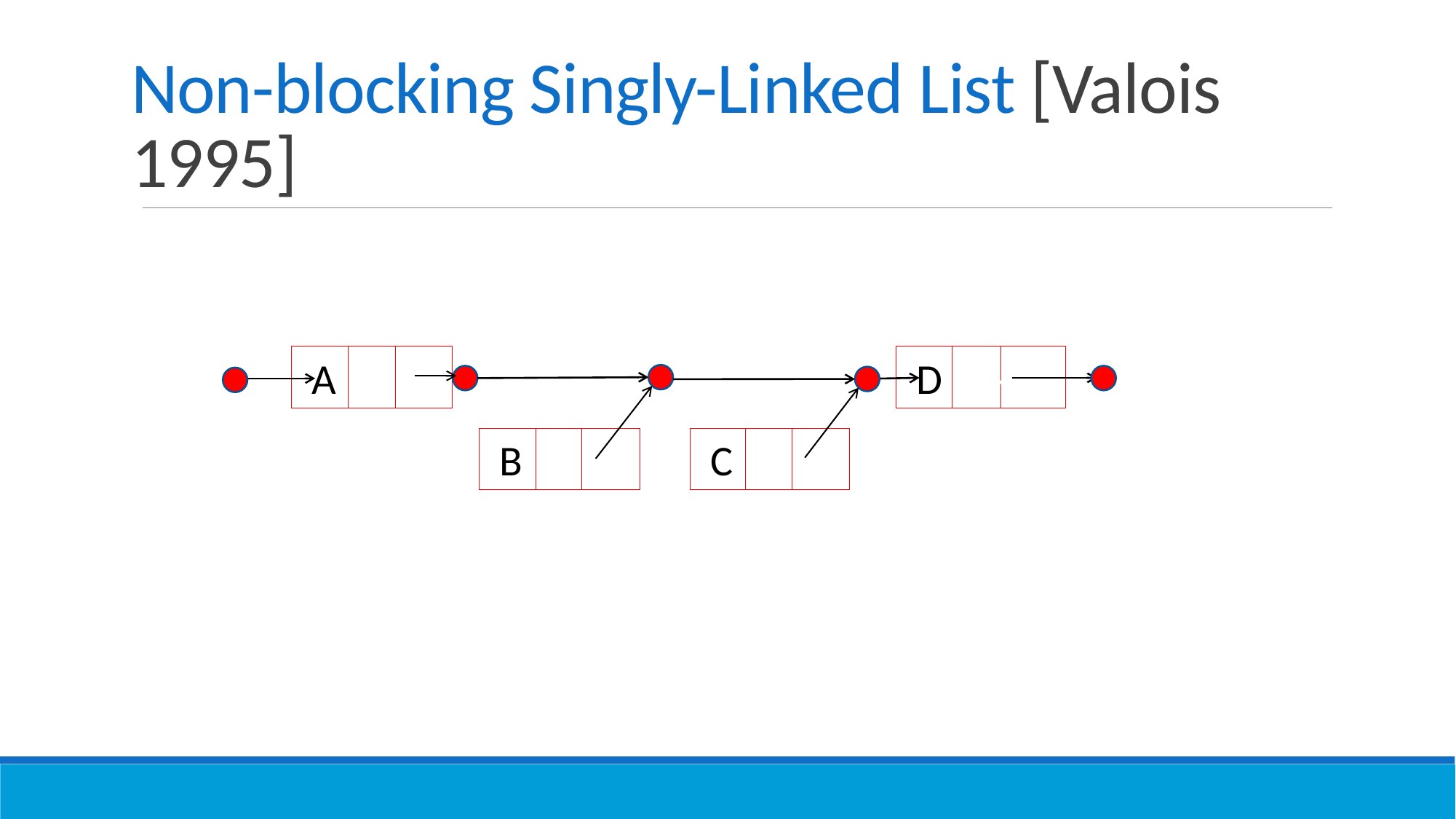

# Non-blocking Singly-Linked List [Valois 1995]
 A
 A
 D
 –-

 B
 A
 C
 A